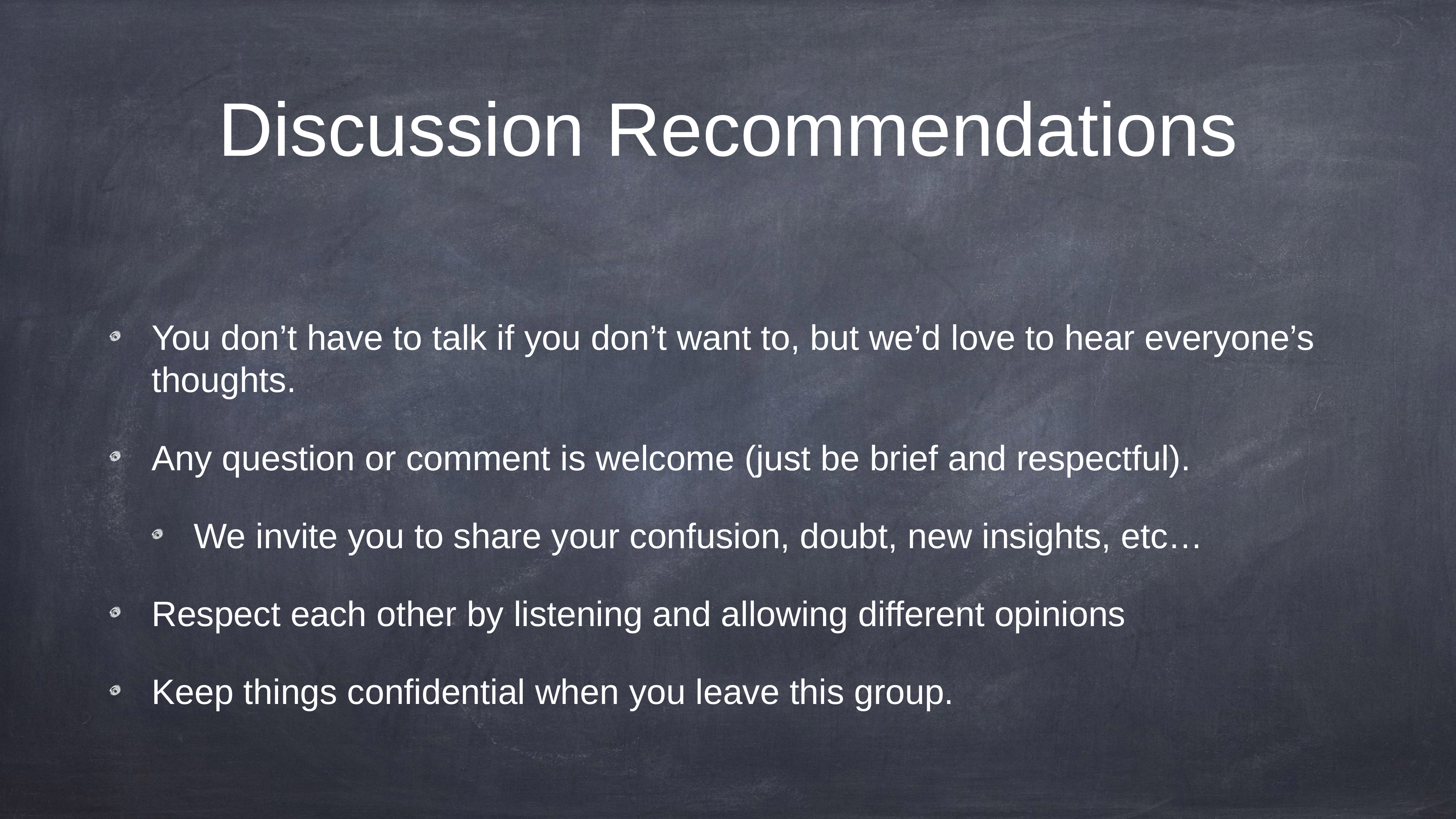

# Discussion Recommendations
You don’t have to talk if you don’t want to, but we’d love to hear everyone’s thoughts.
Any question or comment is welcome (just be brief and respectful).
We invite you to share your confusion, doubt, new insights, etc…
Respect each other by listening and allowing different opinions
Keep things confidential when you leave this group.